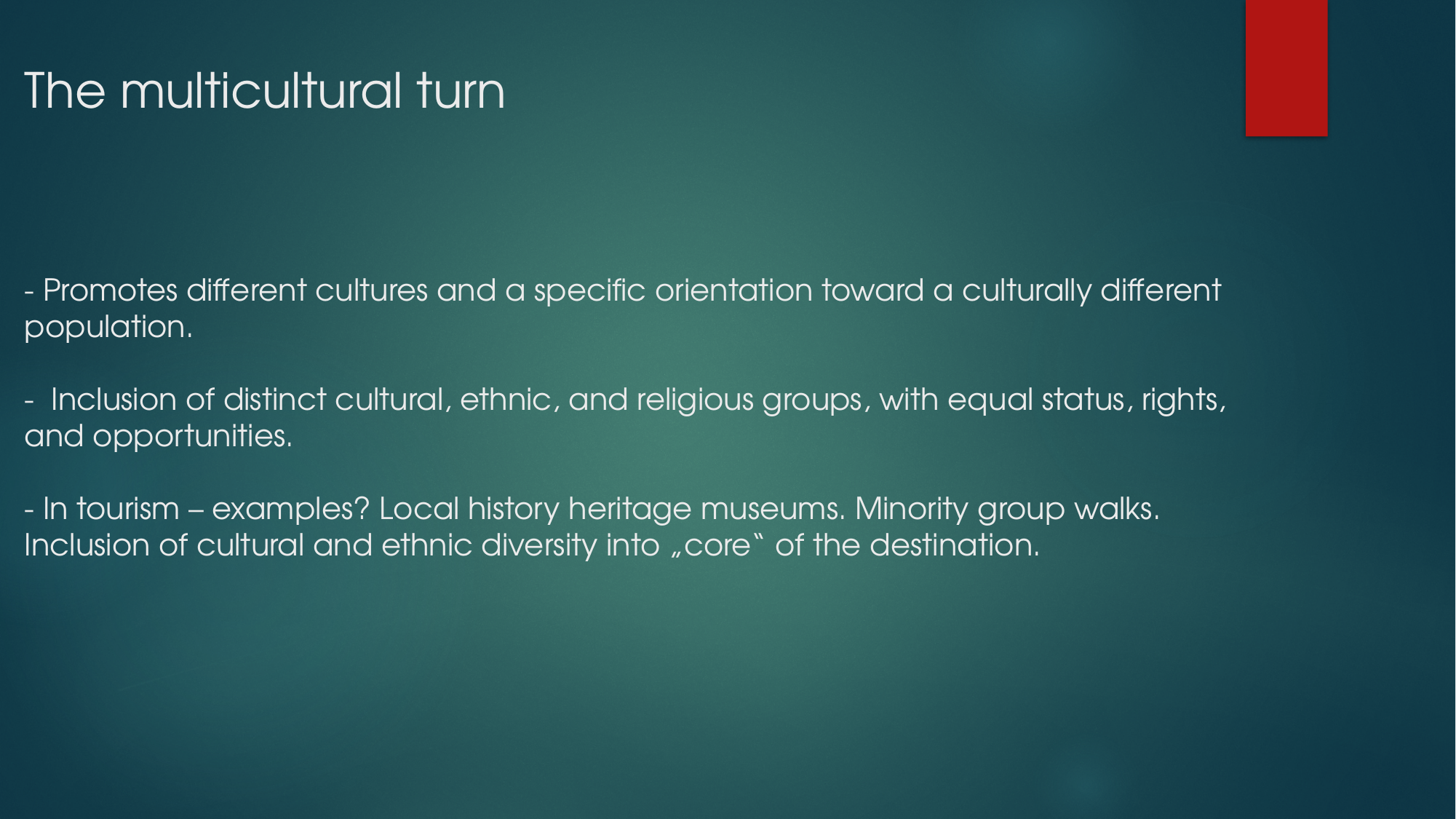

# The multicultural turn - Promotes different cultures and a specific orientation toward a culturally different population. -  Inclusion of distinct cultural, ethnic, and religious groups, with equal status, rights, and opportunities. - In tourism – examples? Local history heritage museums. Minority group walks. Inclusion of cultural and ethnic diversity into „core“ of the destination.